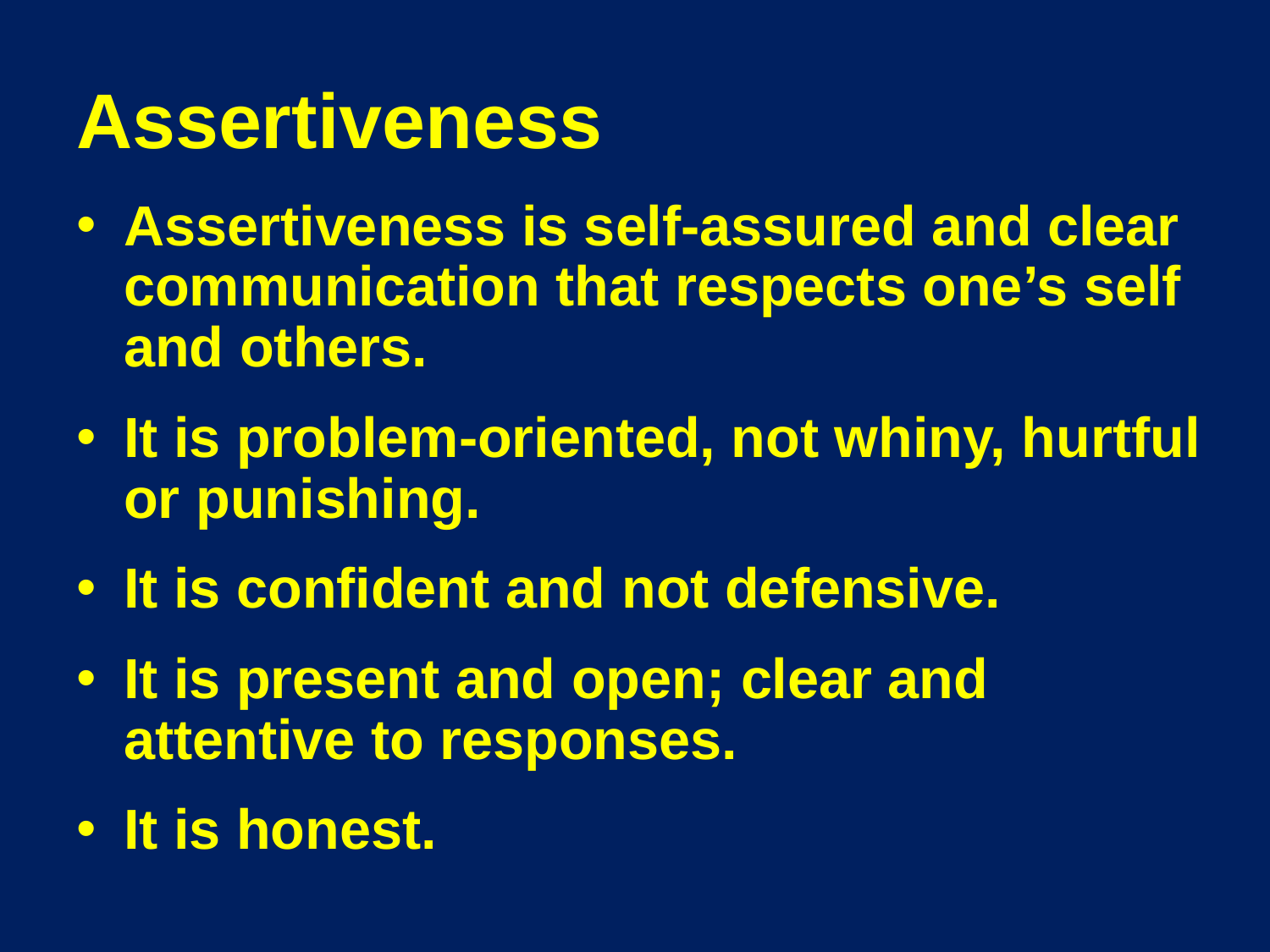

# Assertiveness
Assertiveness is self-assured and clear communication that respects one’s self and others.

It is problem-oriented, not whiny, hurtful or punishing.

It is confident and not defensive.

It is present and open; clear and attentive to responses.

It is honest.